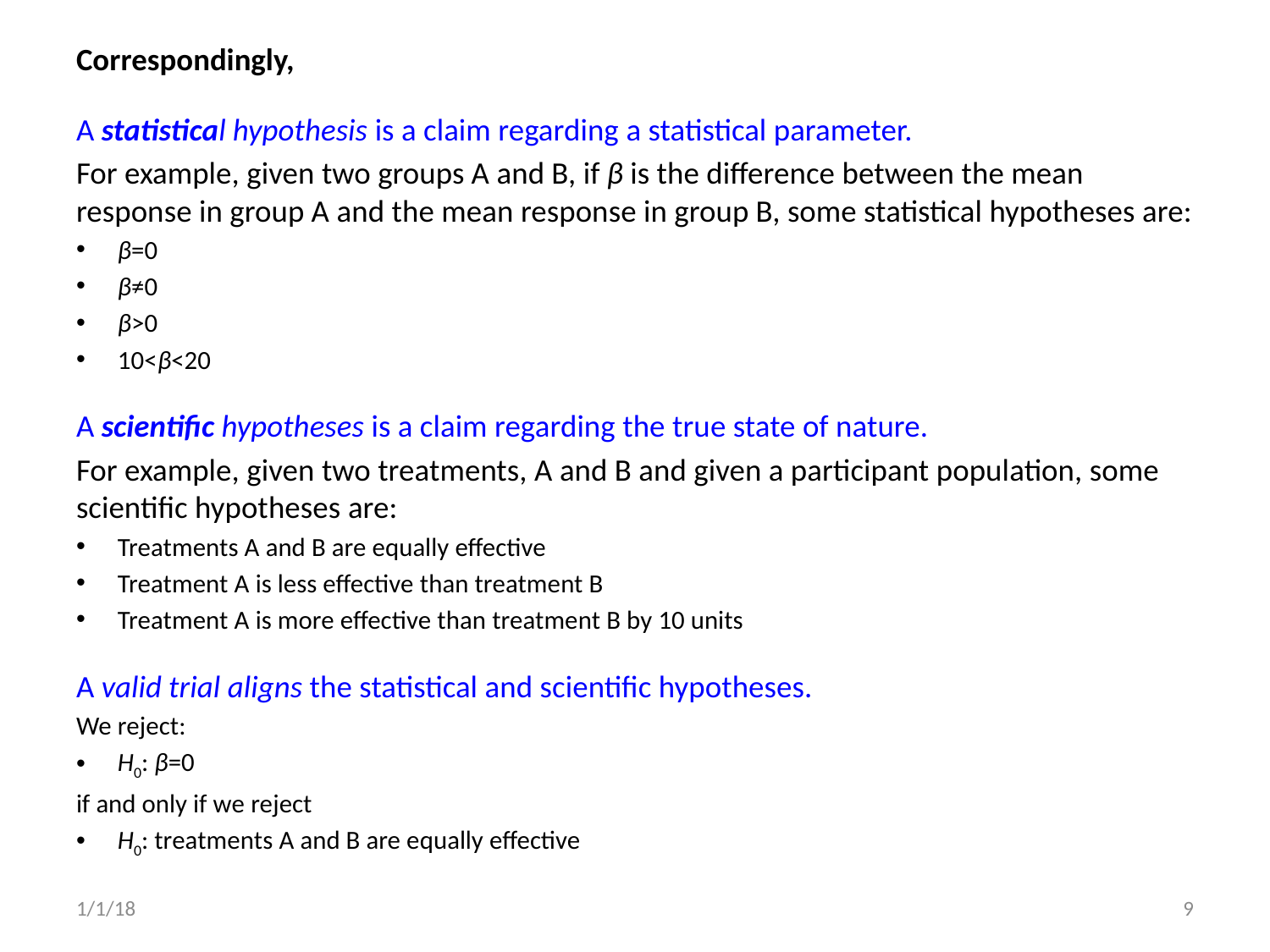

Correspondingly,

A statistical hypothesis is a claim regarding a statistical parameter.
For example, given two groups A and B, if β is the difference between the mean response in group A and the mean response in group B, some statistical hypotheses are:
β=0
β≠0
β>0
10<β<20

A scientific hypotheses is a claim regarding the true state of nature.
For example, given two treatments, A and B and given a participant population, some scientific hypotheses are:
Treatments A and B are equally effective
Treatment A is less effective than treatment B
Treatment A is more effective than treatment B by 10 units

A valid trial aligns the statistical and scientific hypotheses.
We reject:
H0: β=0
if and only if we reject
H0: treatments A and B are equally effective

1/1/18
9